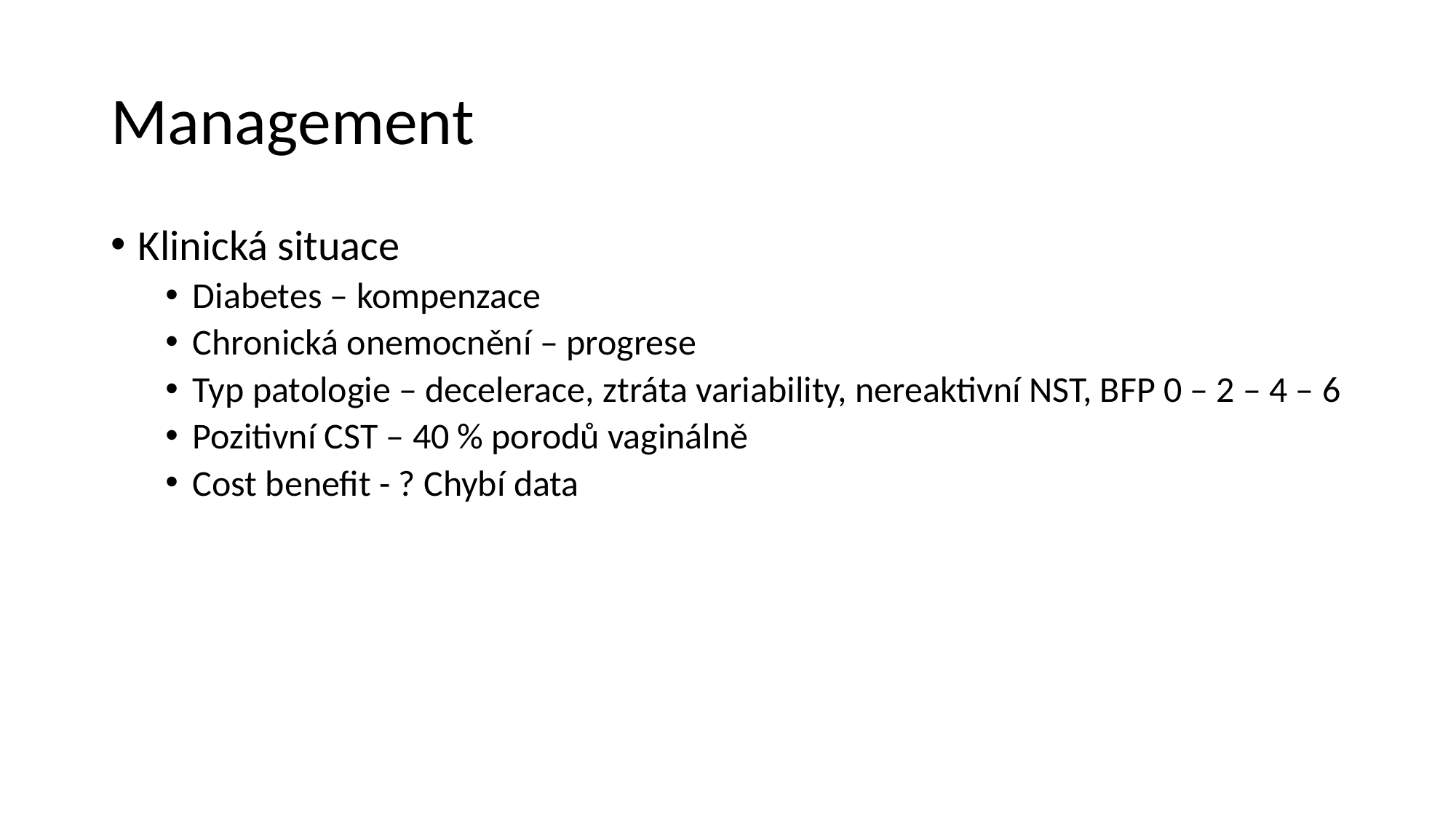

# Management
Klinická situace
Diabetes – kompenzace
Chronická onemocnění – progrese
Typ patologie – decelerace, ztráta variability, nereaktivní NST, BFP 0 – 2 – 4 – 6
Pozitivní CST – 40 % porodů vaginálně
Cost benefit - ? Chybí data